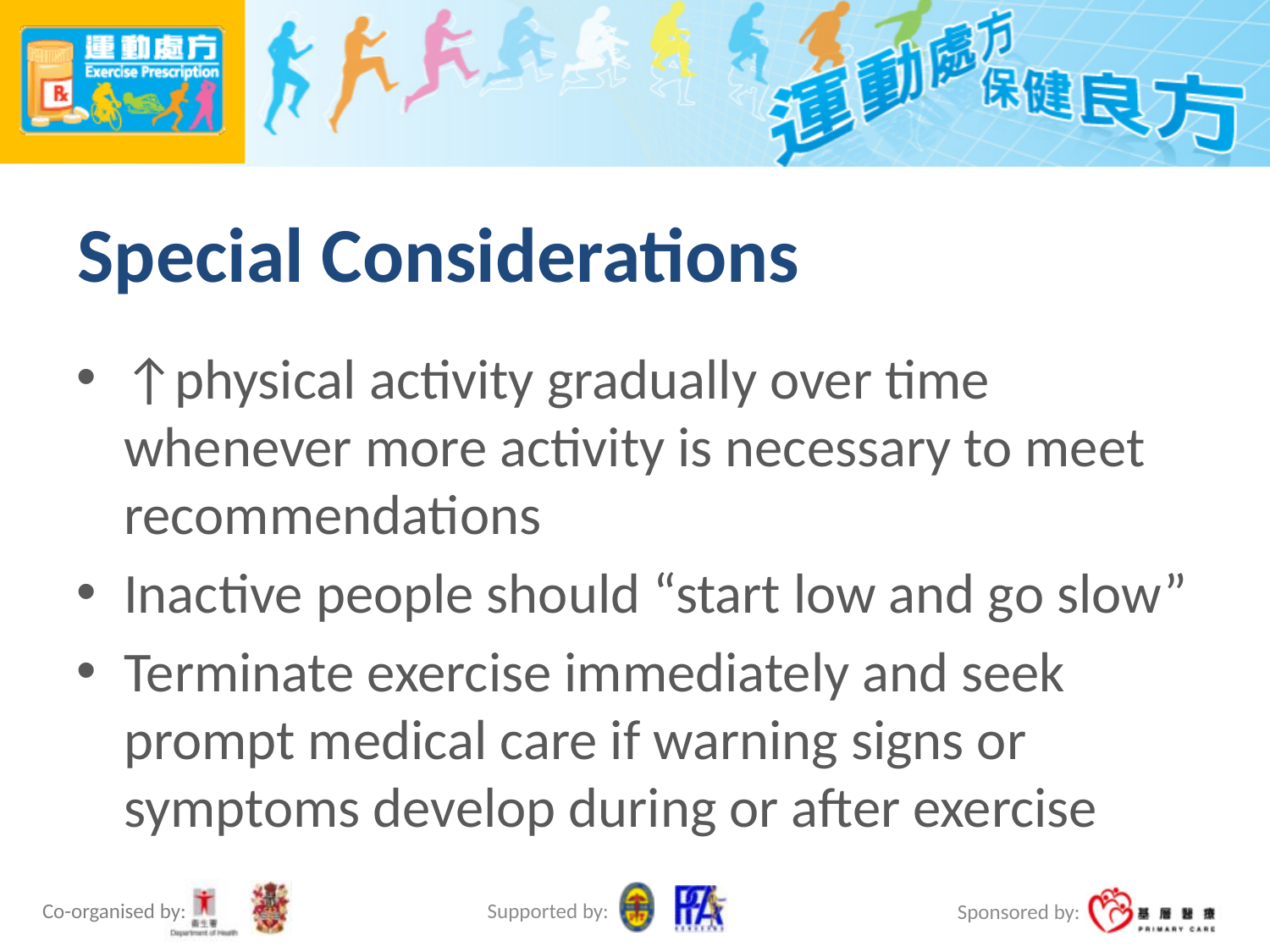

# Special Considerations
↑physical activity gradually over time whenever more activity is necessary to meet recommendations
Inactive people should “start low and go slow”
Terminate exercise immediately and seek prompt medical care if warning signs or symptoms develop during or after exercise